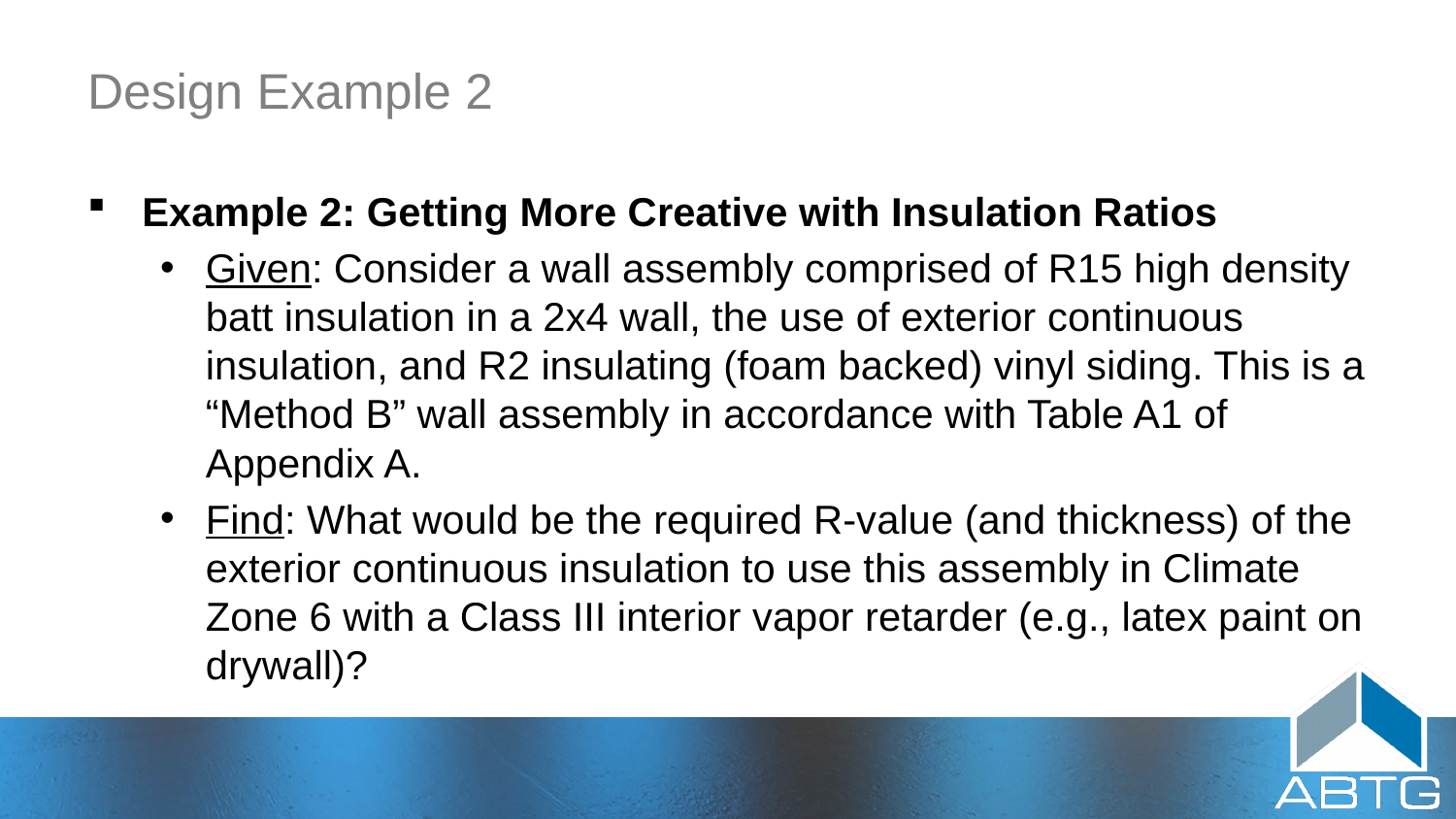

# Design Example 2
Example 2: Getting More Creative with Insulation Ratios
Given: Consider a wall assembly comprised of R15 high density batt insulation in a 2x4 wall, the use of exterior continuous insulation, and R2 insulating (foam backed) vinyl siding. This is a “Method B” wall assembly in accordance with Table A1 of Appendix A.
Find: What would be the required R-value (and thickness) of the exterior continuous insulation to use this assembly in Climate Zone 6 with a Class III interior vapor retarder (e.g., latex paint on drywall)?